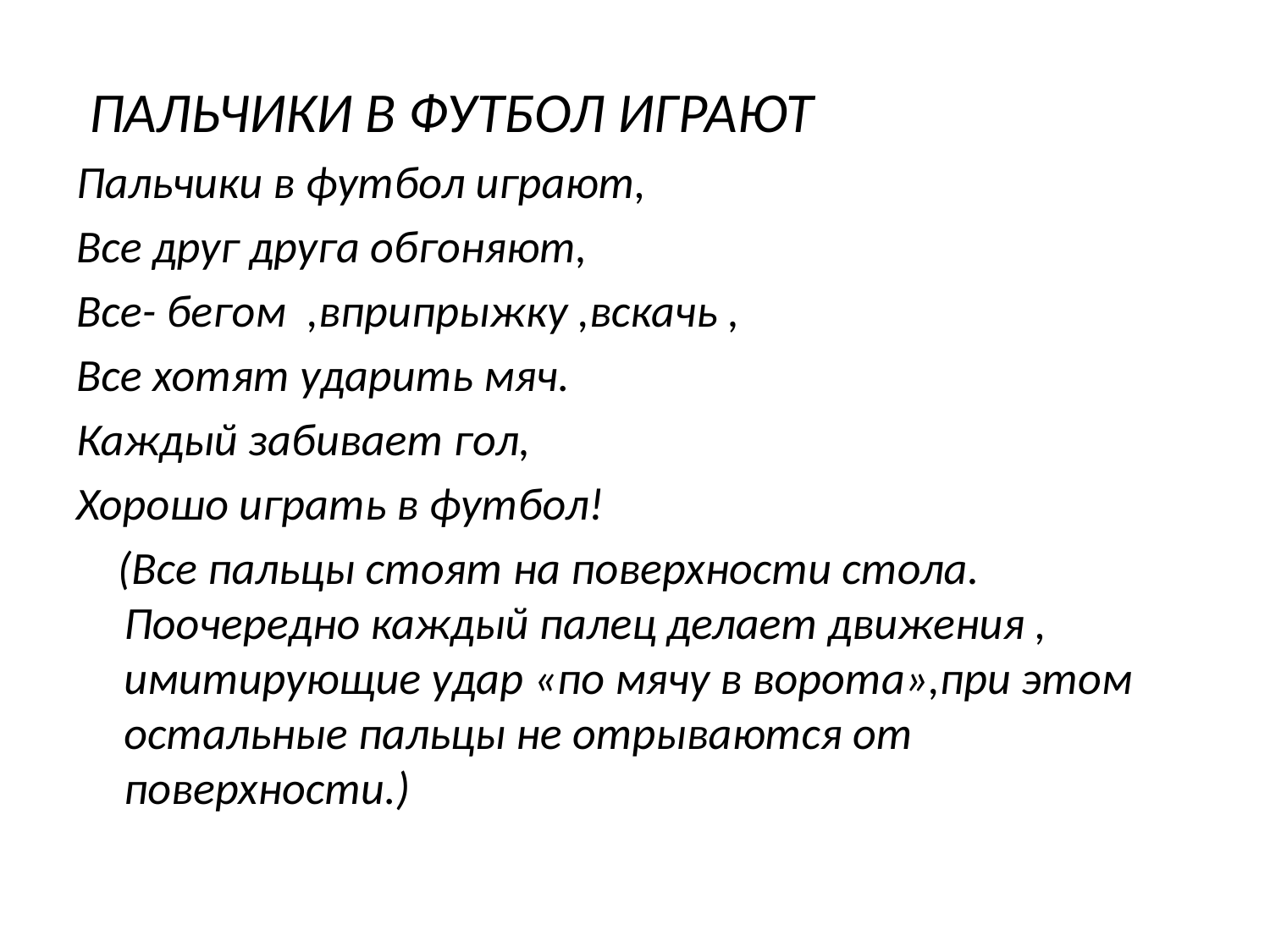

#
 ПАЛЬЧИКИ В ФУТБОЛ ИГРАЮТ
Пальчики в футбол играют,
Все друг друга обгоняют,
Все- бегом  ,вприпрыжку ,вскачь ,
Все хотят ударить мяч.
Каждый забивает гол,
Хорошо играть в футбол!
    (Все пальцы стоят на поверхности стола. Поочередно каждый палец делает движения , имитирующие удар «по мячу в ворота»,при этом остальные пальцы не отрываются от поверхности.)